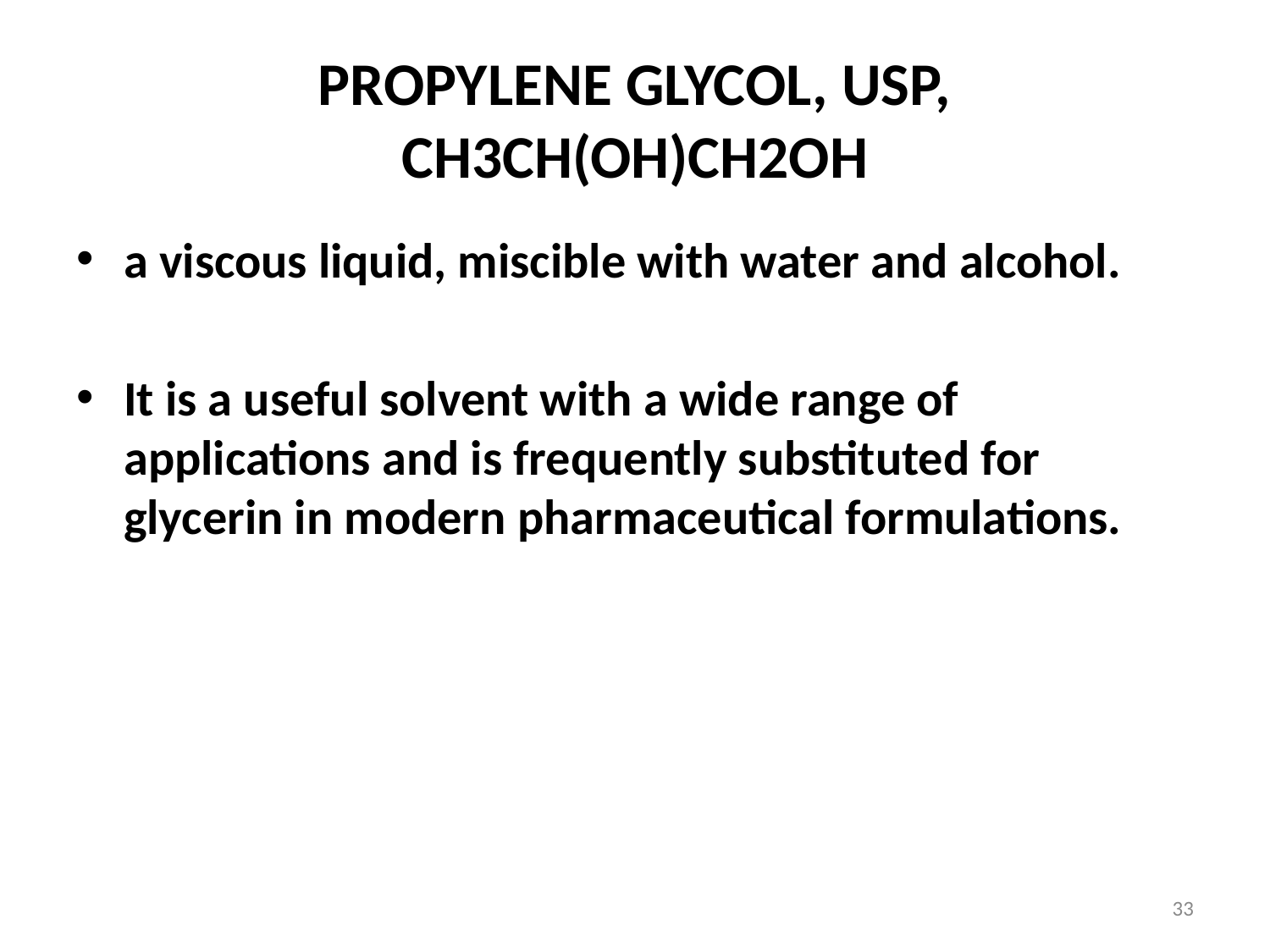

# PROPYLENE GLYCOL, USP, CH3CH(OH)CH2OH
a viscous liquid, miscible with water and alcohol.

It is a useful solvent with a wide range of applications and is frequently substituted for glycerin in modern pharmaceutical formulations.
33